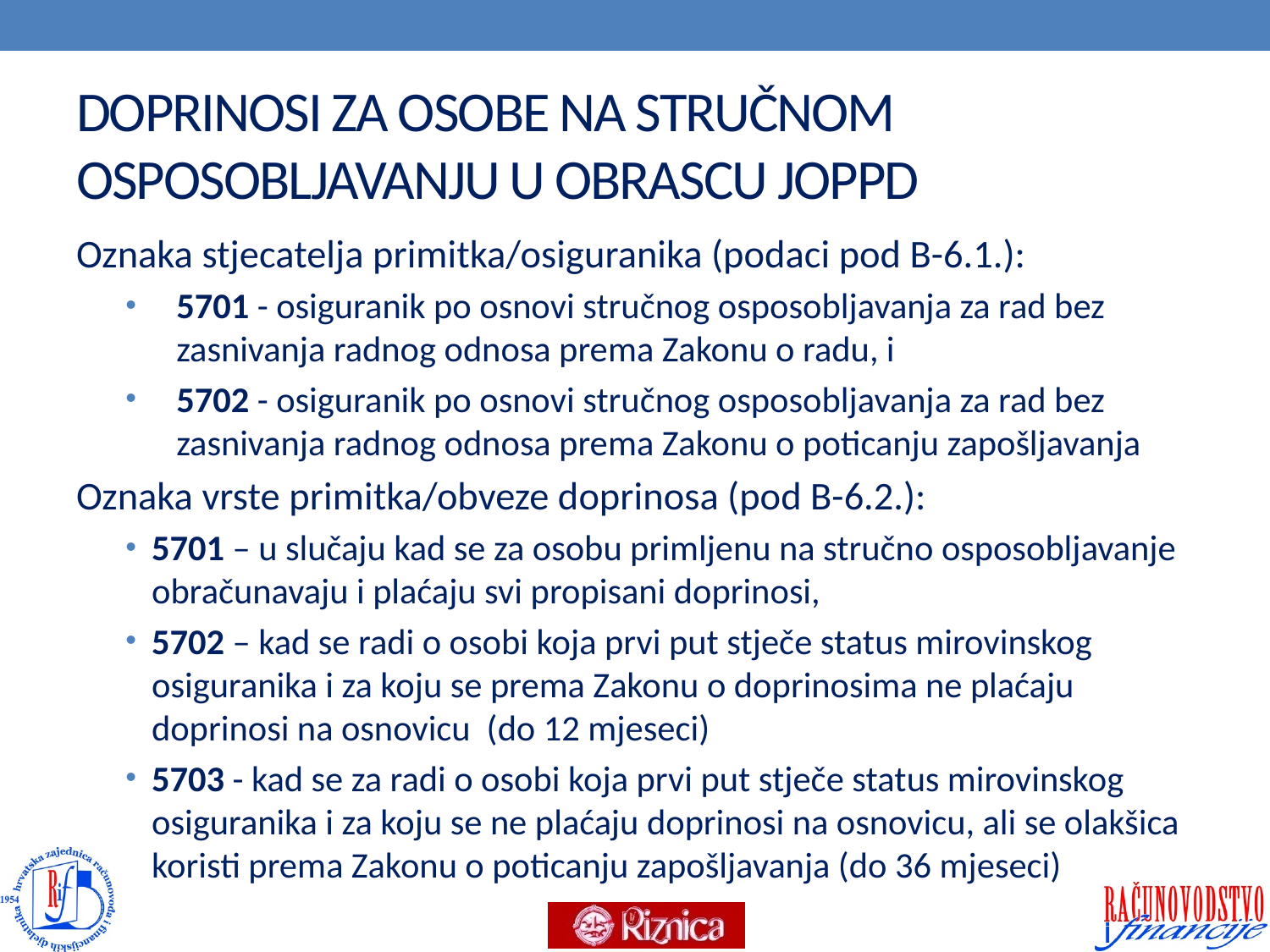

# DOPRINOSI ZA OSOBE NA STRUČNOM OSPOSOBLJAVANJU U OBRASCU JOPPD
Oznaka stjecatelja primitka/osiguranika (podaci pod B-6.1.):
5701 - osiguranik po osnovi stručnog osposobljavanja za rad bez zasnivanja radnog odnosa prema Zakonu o radu, i
5702 - osiguranik po osnovi stručnog osposobljavanja za rad bez zasnivanja radnog odnosa prema Zakonu o poticanju zapošljavanja
Oznaka vrste primitka/obveze doprinosa (pod B-6.2.):
5701 – u slučaju kad se za osobu primljenu na stručno osposobljavanje obračunavaju i plaćaju svi propisani doprinosi,
5702 – kad se radi o osobi koja prvi put stječe status mirovinskog osiguranika i za koju se prema Zakonu o doprinosima ne plaćaju doprinosi na osnovicu  (do 12 mjeseci)
5703 - kad se za radi o osobi koja prvi put stječe status mirovinskog osiguranika i za koju se ne plaćaju doprinosi na osnovicu, ali se olakšica koristi prema Zakonu o poticanju zapošljavanja (do 36 mjeseci)